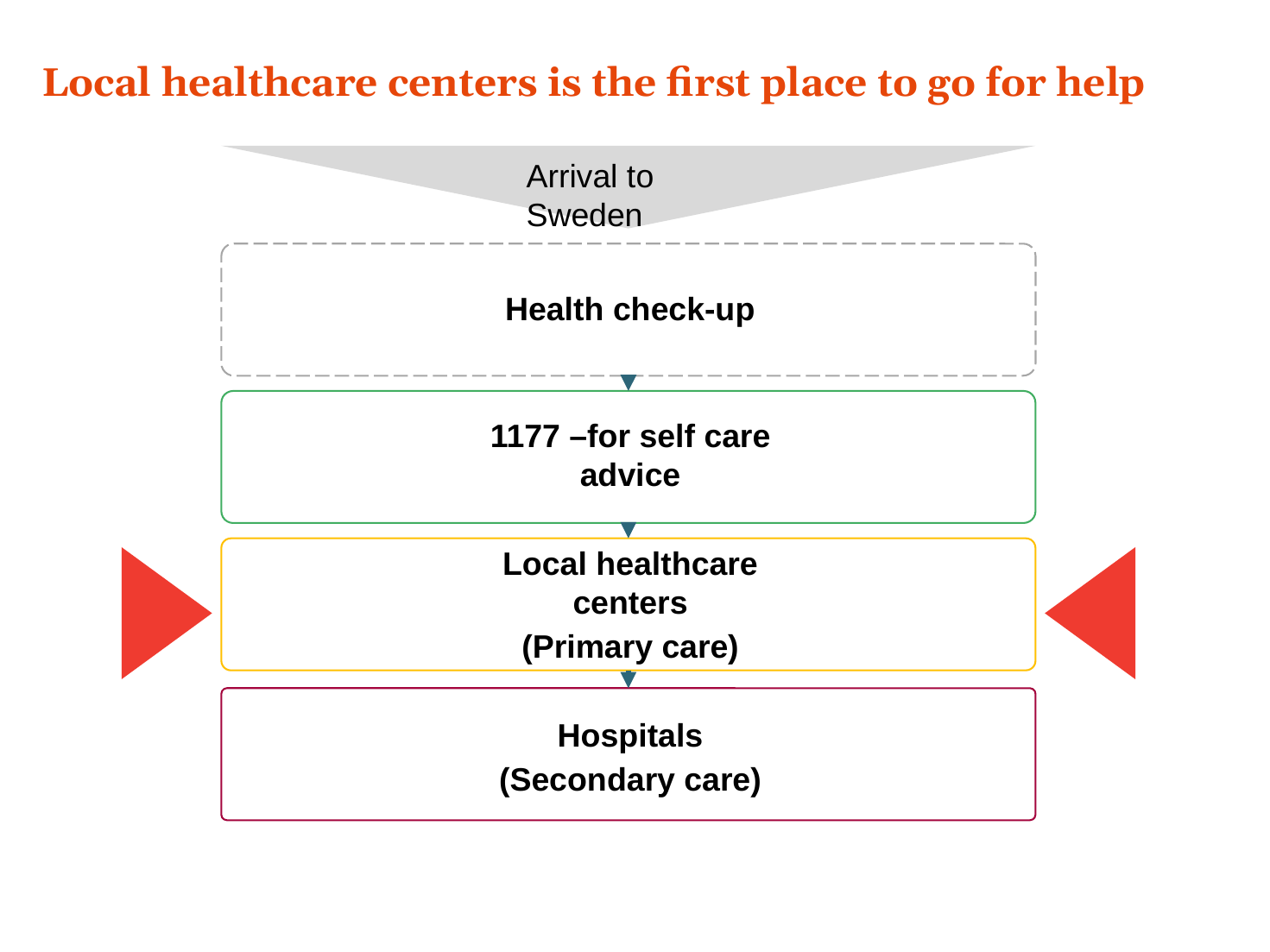

# Local healthcare centers is the first place to go for help

Arrival to Sweden

Health check-up
1177 –for self care advice

Local healthcare centers
(Primary care)
Hospitals
(Secondary care)